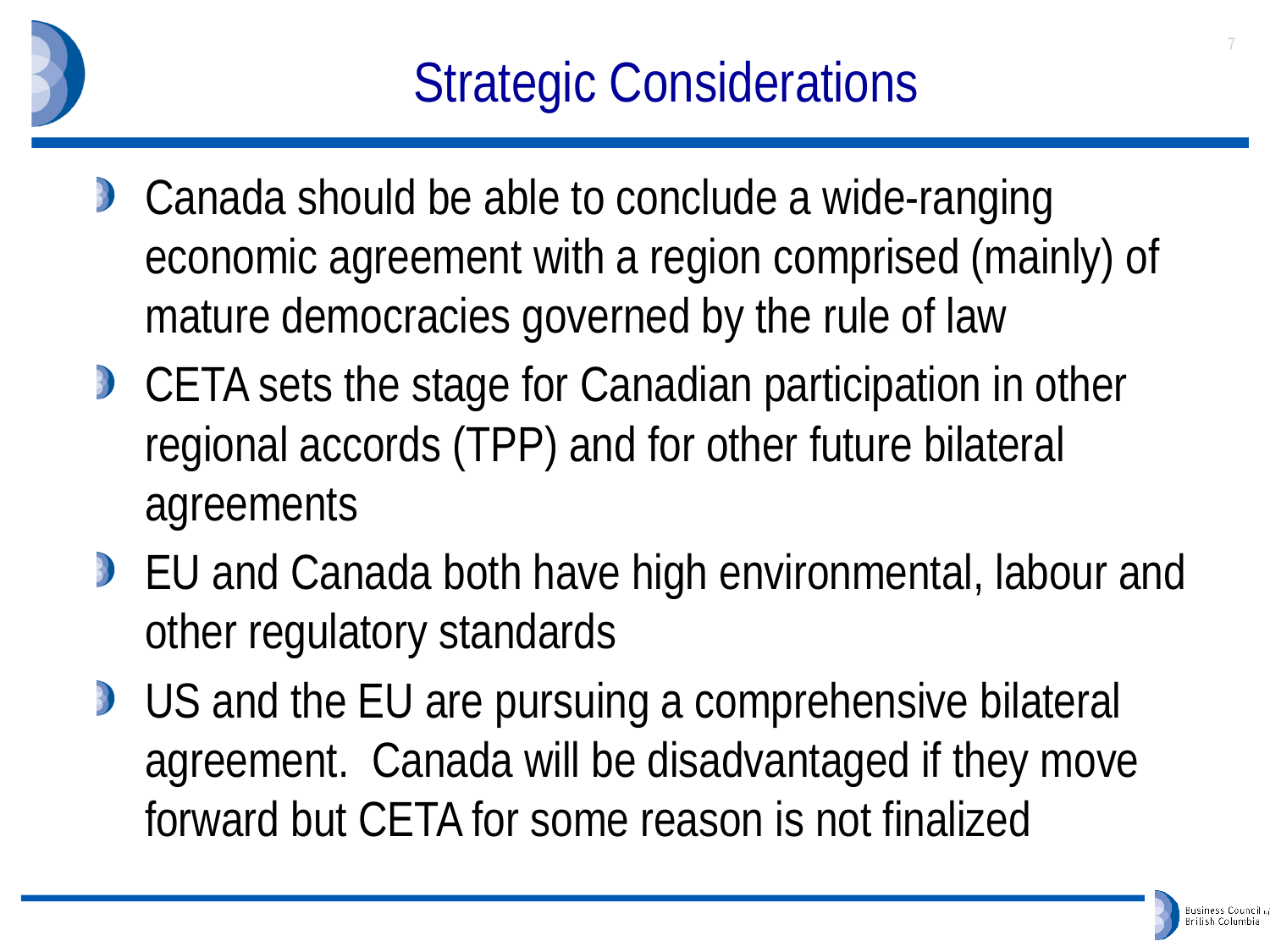

# Strategic Considerations
7
Canada should be able to conclude a wide-ranging economic agreement with a region comprised (mainly) of mature democracies governed by the rule of law
CETA sets the stage for Canadian participation in other regional accords (TPP) and for other future bilateral agreements
EU and Canada both have high environmental, labour and other regulatory standards
US and the EU are pursuing a comprehensive bilateral agreement.  Canada will be disadvantaged if they move forward but CETA for some reason is not finalized